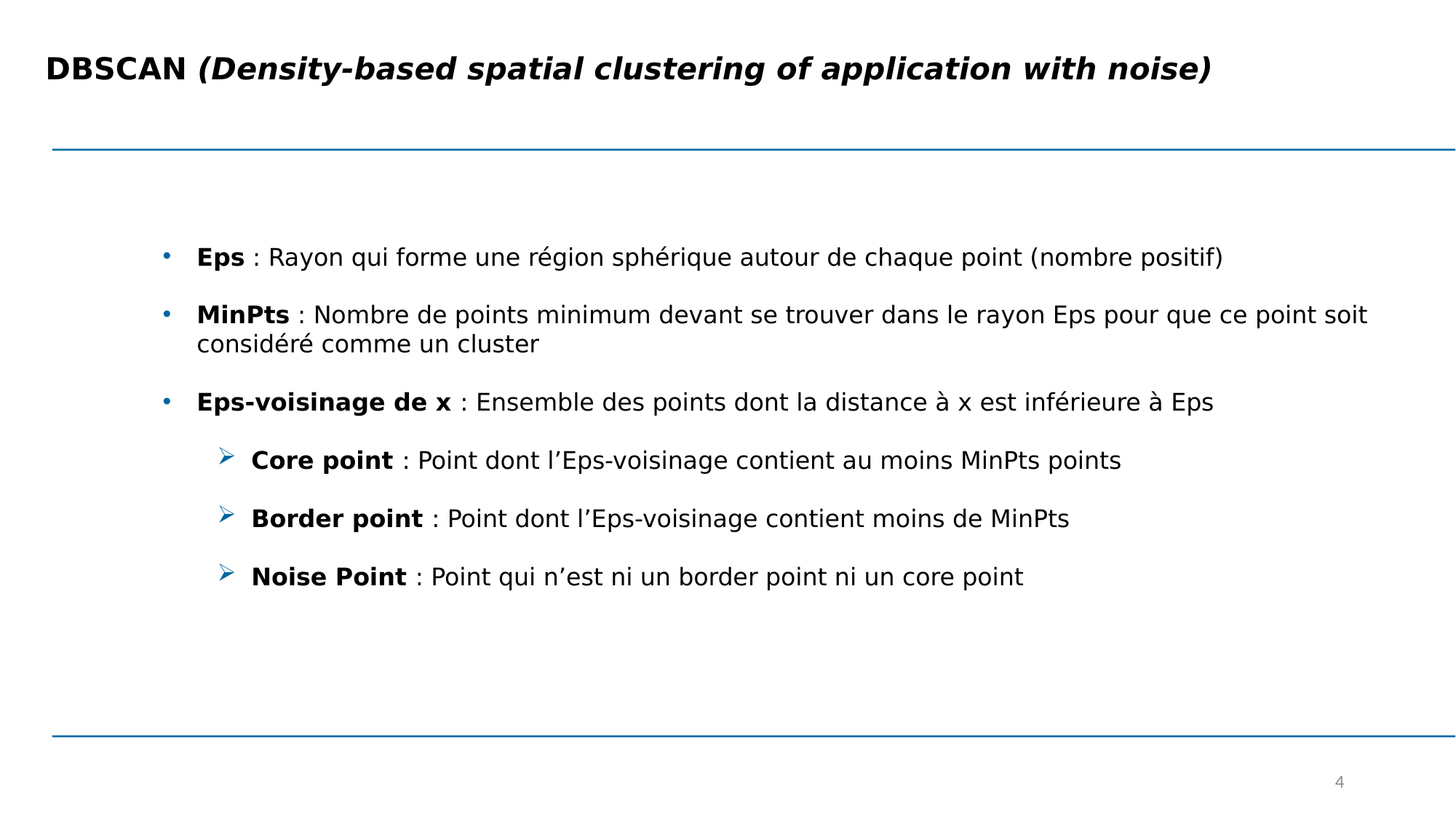

DBSCAN (Density-based spatial clustering of application with noise)

Eps : Rayon qui forme une région sphérique autour de chaque point (nombre positif)
MinPts : Nombre de points minimum devant se trouver dans le rayon Eps pour que ce point soit considéré comme un cluster
Eps-voisinage de x : Ensemble des points dont la distance à x est inférieure à Eps

Core point : Point dont l’Eps-voisinage contient au moins MinPts points

Border point : Point dont l’Eps-voisinage contient moins de MinPts

Noise Point : Point qui n’est ni un border point ni un core point

4